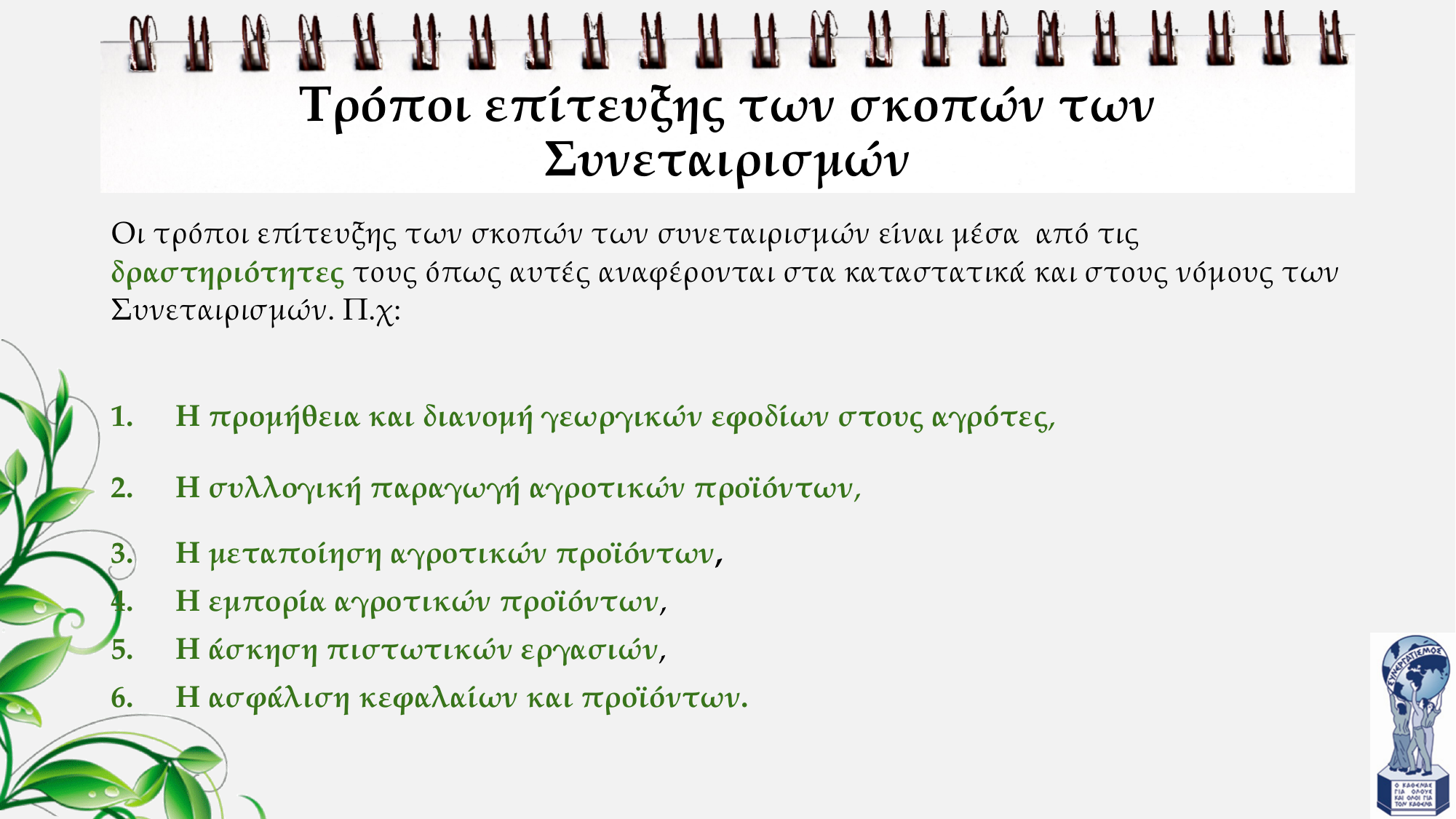

# Τρόποι επίτευξης των σκοπών των Συνεταιρισμών
Οι τρόποι επίτευξης των σκοπών των συνεταιρισμών είναι μέσα  από τις δραστηριότητες τους όπως αυτές αναφέρονται στα καταστατικά και στους νόμους των Συνεταιρισμών. Π.χ:

Η προμήθεια και διανομή γεωργικών εφοδίων στους αγρότες,
Η συλλογική παραγωγή αγροτικών προϊόντων,
Η μεταποίηση αγροτικών προϊόντων,
Η εμπορία αγροτικών προϊόντων,
Η άσκηση πιστωτικών εργασιών,
Η ασφάλιση κεφαλαίων και προϊόντων.